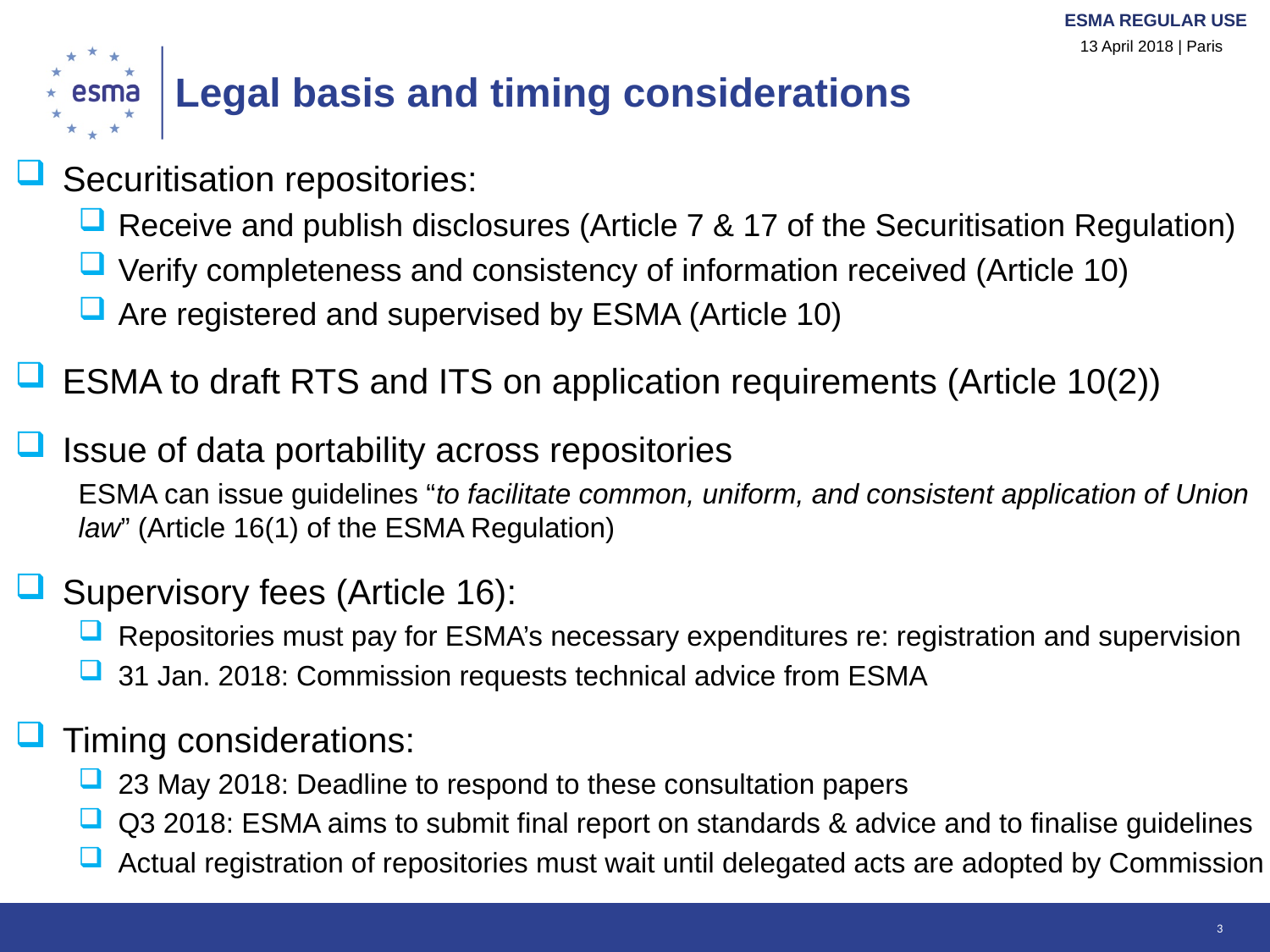

13 April 2018 | Paris
# Legal basis and timing considerations
Securitisation repositories:
Receive and publish disclosures (Article 7 & 17 of the Securitisation Regulation)
Verify completeness and consistency of information received (Article 10)
Are registered and supervised by ESMA (Article 10)

ESMA to draft RTS and ITS on application requirements (Article 10(2))

Issue of data portability across repositories
ESMA can issue guidelines “to facilitate common, uniform, and consistent application of Union law” (Article 16(1) of the ESMA Regulation)

Supervisory fees (Article 16):
Repositories must pay for ESMA’s necessary expenditures re: registration and supervision
31 Jan. 2018: Commission requests technical advice from ESMA

Timing considerations:
23 May 2018: Deadline to respond to these consultation papers
Q3 2018: ESMA aims to submit final report on standards & advice and to finalise guidelines
Actual registration of repositories must wait until delegated acts are adopted by Commission

3